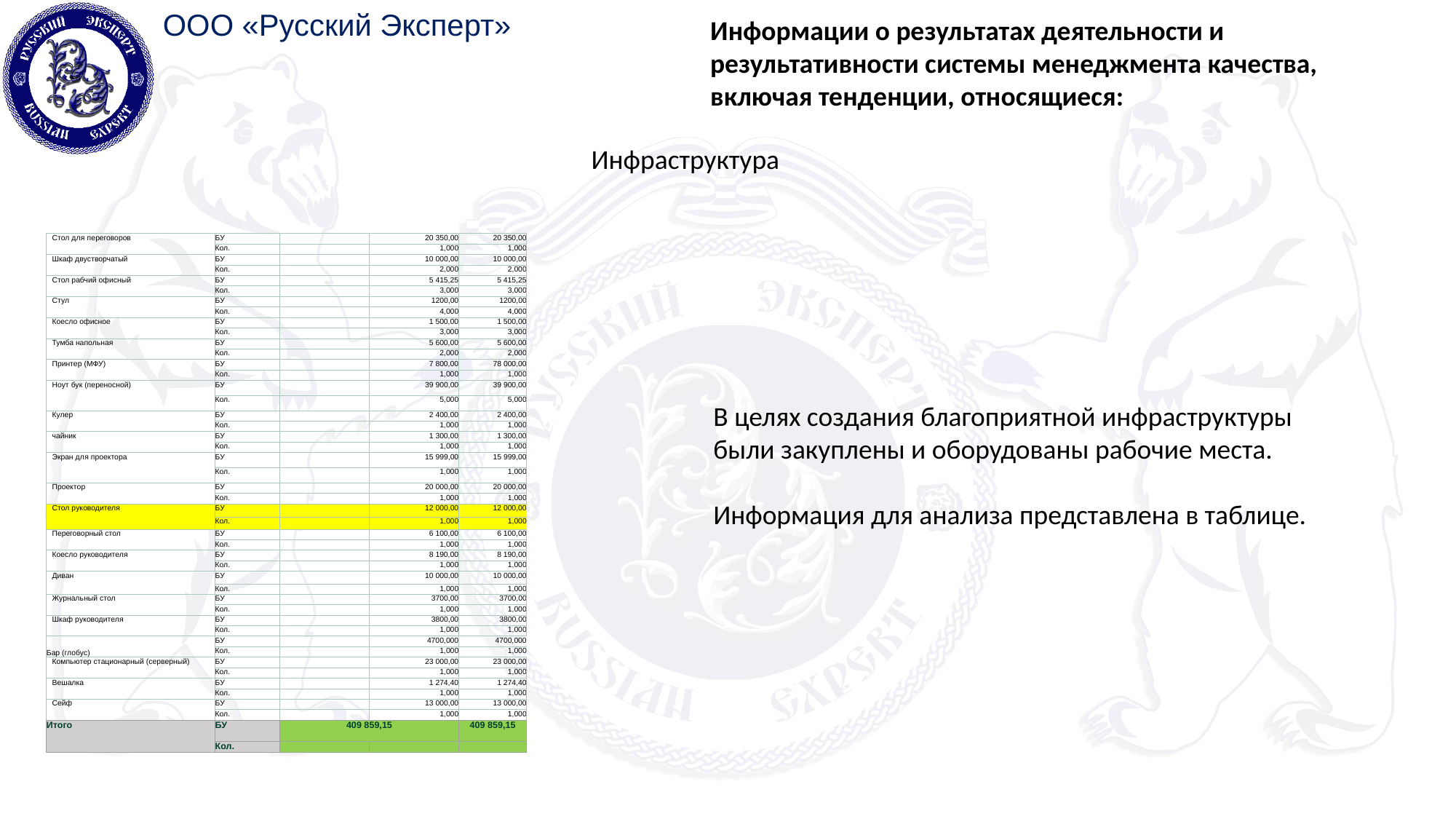

Информации о результатах деятельности и результативности системы менеджмента качества, включая тенденции, относящиеся:
Инфраструктура
| Стол для переговоров | БУ |  | 20 350,00 | 20 350,00 |
| --- | --- | --- | --- | --- |
|  | Кол. |  | 1,000 | 1,000 |
| Шкаф двустворчатый | БУ |  | 10 000,00 | 10 000,00 |
|  | Кол. |  | 2,000 | 2,000 |
| Стол рабчий офисный | БУ |  | 5 415,25 | 5 415,25 |
|  | Кол. |  | 3,000 | 3,000 |
| Стул | БУ |  | 1200,00 | 1200,00 |
|  | Кол. |  | 4,000 | 4,000 |
| Коесло офисное | БУ |  | 1 500,00 | 1 500,00 |
|  | Кол. |  | 3,000 | 3,000 |
| Тумба напольная | БУ |  | 5 600,00 | 5 600,00 |
|  | Кол. |  | 2,000 | 2,000 |
| Принтер (МФУ) | БУ |  | 7 800,00 | 78 000,00 |
|  | Кол. |  | 1,000 | 1,000 |
| Ноут бук (переносной) | БУ |  | 39 900,00 | 39 900,00 |
|  | Кол. |  | 5,000 | 5,000 |
| Кулер | БУ |  | 2 400,00 | 2 400,00 |
|  | Кол. |  | 1,000 | 1,000 |
| чайник | БУ |  | 1 300,00 | 1 300,00 |
|  | Кол. |  | 1,000 | 1,000 |
| Экран для проектора | БУ |  | 15 999,00 | 15 999,00 |
|  | Кол. |  | 1,000 | 1,000 |
| Проектор | БУ |  | 20 000,00 | 20 000,00 |
|  | Кол. |  | 1,000 | 1,000 |
| Стол руководителя | БУ |  | 12 000,00 | 12 000,00 |
|  | Кол. |  | 1,000 | 1,000 |
| Переговорный стол | БУ |  | 6 100,00 | 6 100,00 |
|  | Кол. |  | 1,000 | 1,000 |
| Коесло руководителя | БУ |  | 8 190,00 | 8 190,00 |
|  | Кол. |  | 1,000 | 1,000 |
| Диван | БУ |  | 10 000,00 | 10 000,00 |
|  | Кол. |  | 1,000 | 1,000 |
| Журнальный стол | БУ |  | 3700,00 | 3700,00 |
|  | Кол. |  | 1,000 | 1,000 |
| Шкаф руководителя | БУ |  | 3800,00 | 3800,00 |
|  | Кол. |  | 1,000 | 1,000 |
| Бар (глобус) | БУ |  | 4700,000 | 4700,000 |
|  | Кол. |  | 1,000 | 1,000 |
| Компьютер стационарный (серверный) | БУ |  | 23 000,00 | 23 000,00 |
|  | Кол. |  | 1,000 | 1,000 |
| Вешалка | БУ |  | 1 274,40 | 1 274,40 |
|  | Кол. |  | 1,000 | 1,000 |
| Сейф | БУ |  | 13 000,00 | 13 000,00 |
|  | Кол. |  | 1,000 | 1,000 |
| Итого | БУ | 409 859,15 |  | 409 859,15 |
|  | Кол. |  |  |  |
В целях создания благоприятной инфраструктуры
были закуплены и оборудованы рабочие места.

Информация для анализа представлена в таблице.